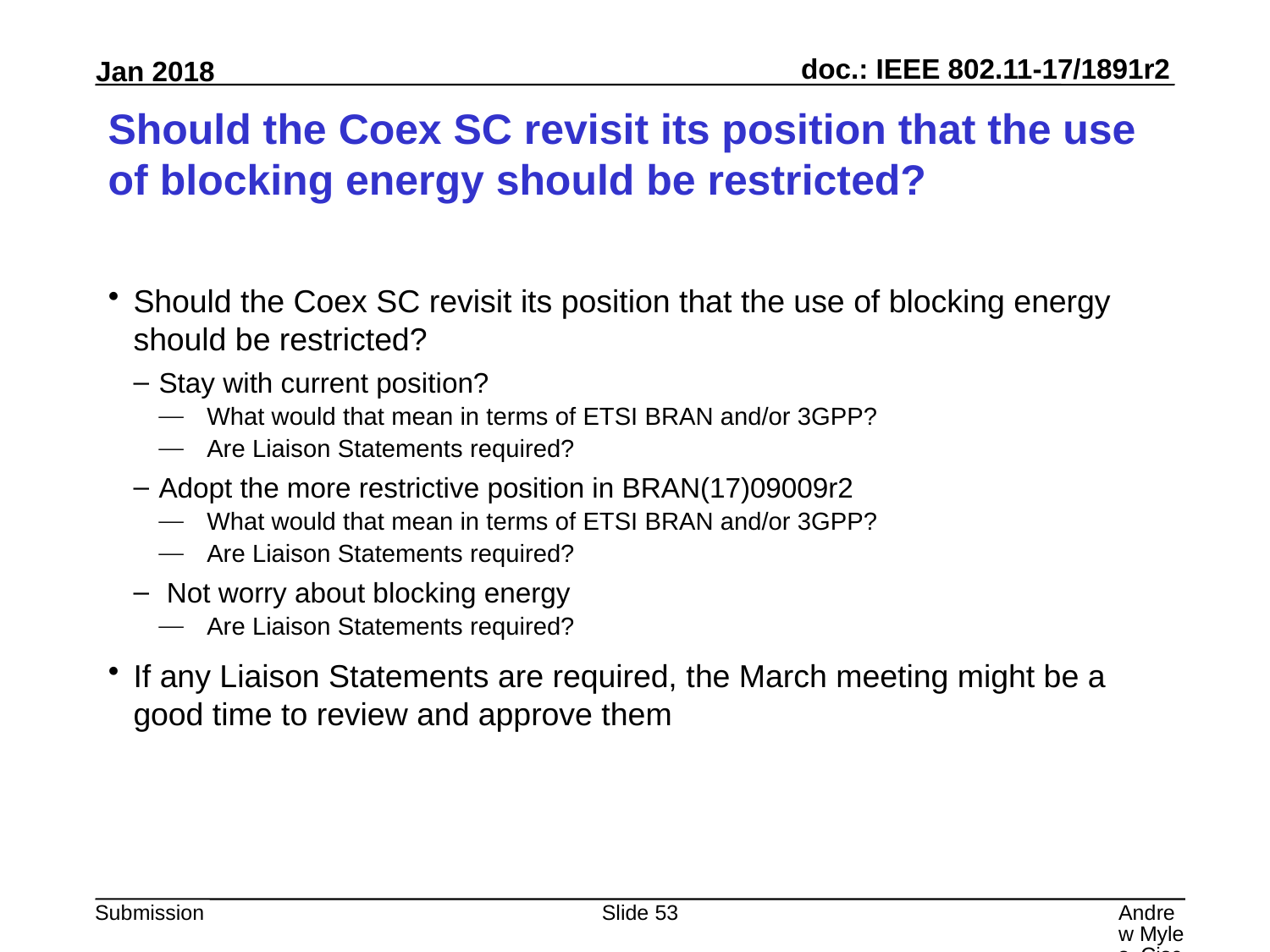

# Should the Coex SC revisit its position that the use of blocking energy should be restricted?
Should the Coex SC revisit its position that the use of blocking energy should be restricted?
Stay with current position?
What would that mean in terms of ETSI BRAN and/or 3GPP?
Are Liaison Statements required?
Adopt the more restrictive position in BRAN(17)09009r2
What would that mean in terms of ETSI BRAN and/or 3GPP?
Are Liaison Statements required?
 Not worry about blocking energy
Are Liaison Statements required?
If any Liaison Statements are required, the March meeting might be a good time to review and approve them

Slide 53
Andrew Myles, Cisco